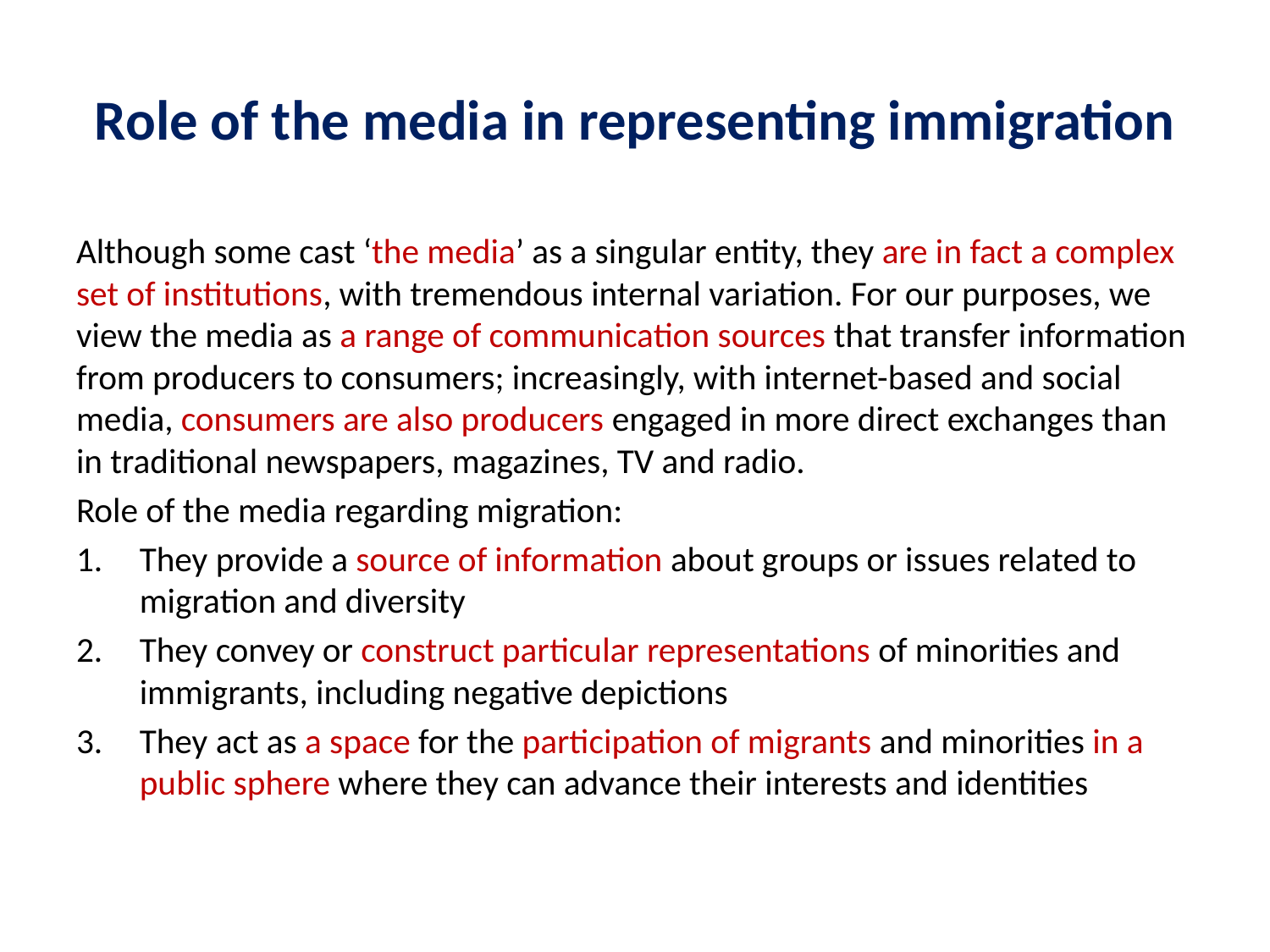

# Role of the media in representing immigration
Although some cast ‘the media’ as a singular entity, they are in fact a complex set of institutions, with tremendous internal variation. For our purposes, we view the media as a range of communication sources that transfer information from producers to consumers; increasingly, with internet-based and social media, consumers are also producers engaged in more direct exchanges than in traditional newspapers, magazines, TV and radio.
Role of the media regarding migration:
They provide a source of information about groups or issues related to migration and diversity
They convey or construct particular representations of minorities and immigrants, including negative depictions
They act as a space for the participation of migrants and minorities in a public sphere where they can advance their interests and identities